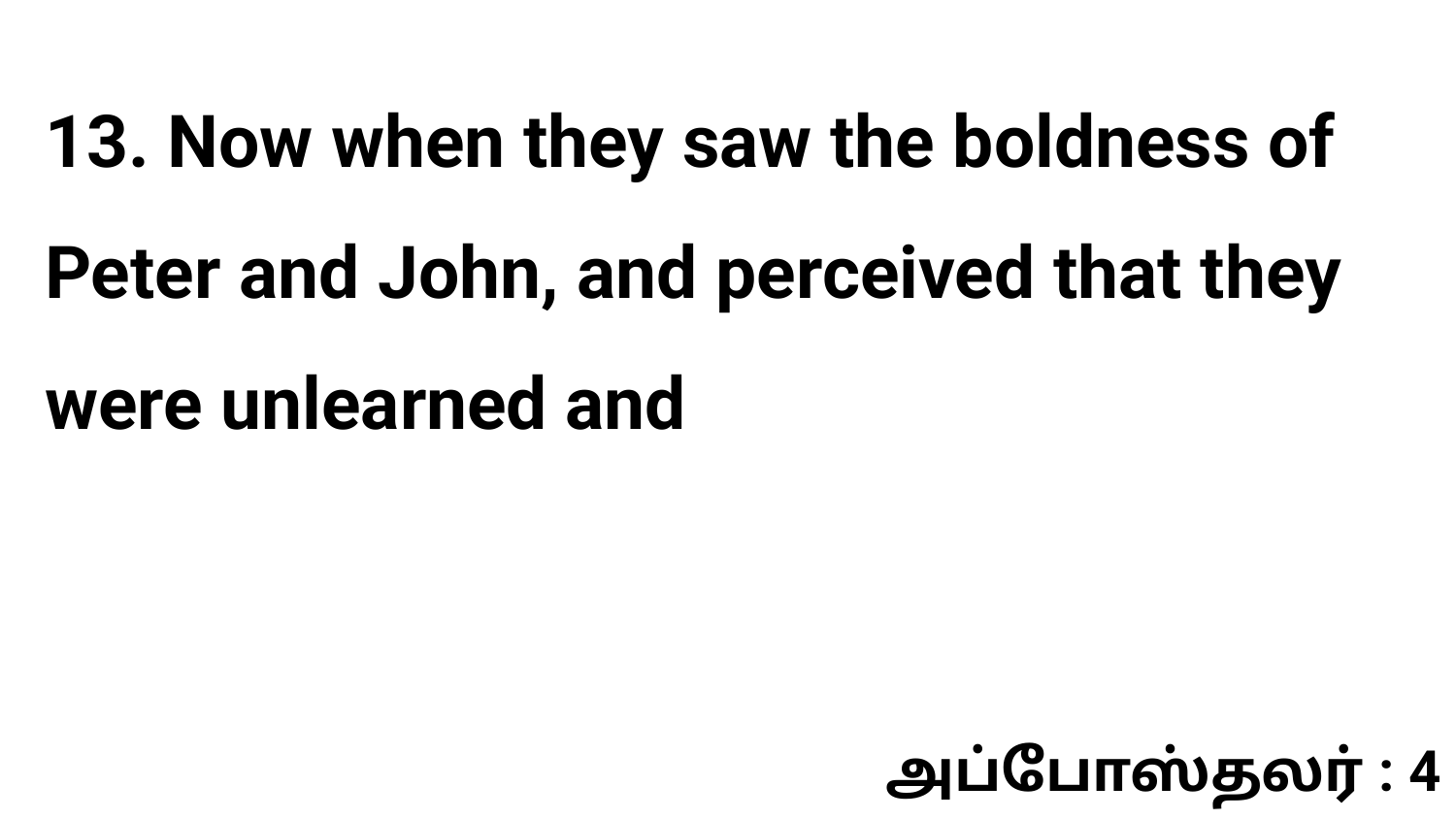

13. Now when they saw the boldness of Peter and John, and perceived that they were unlearned and
அப்போஸ்தலர் : 4